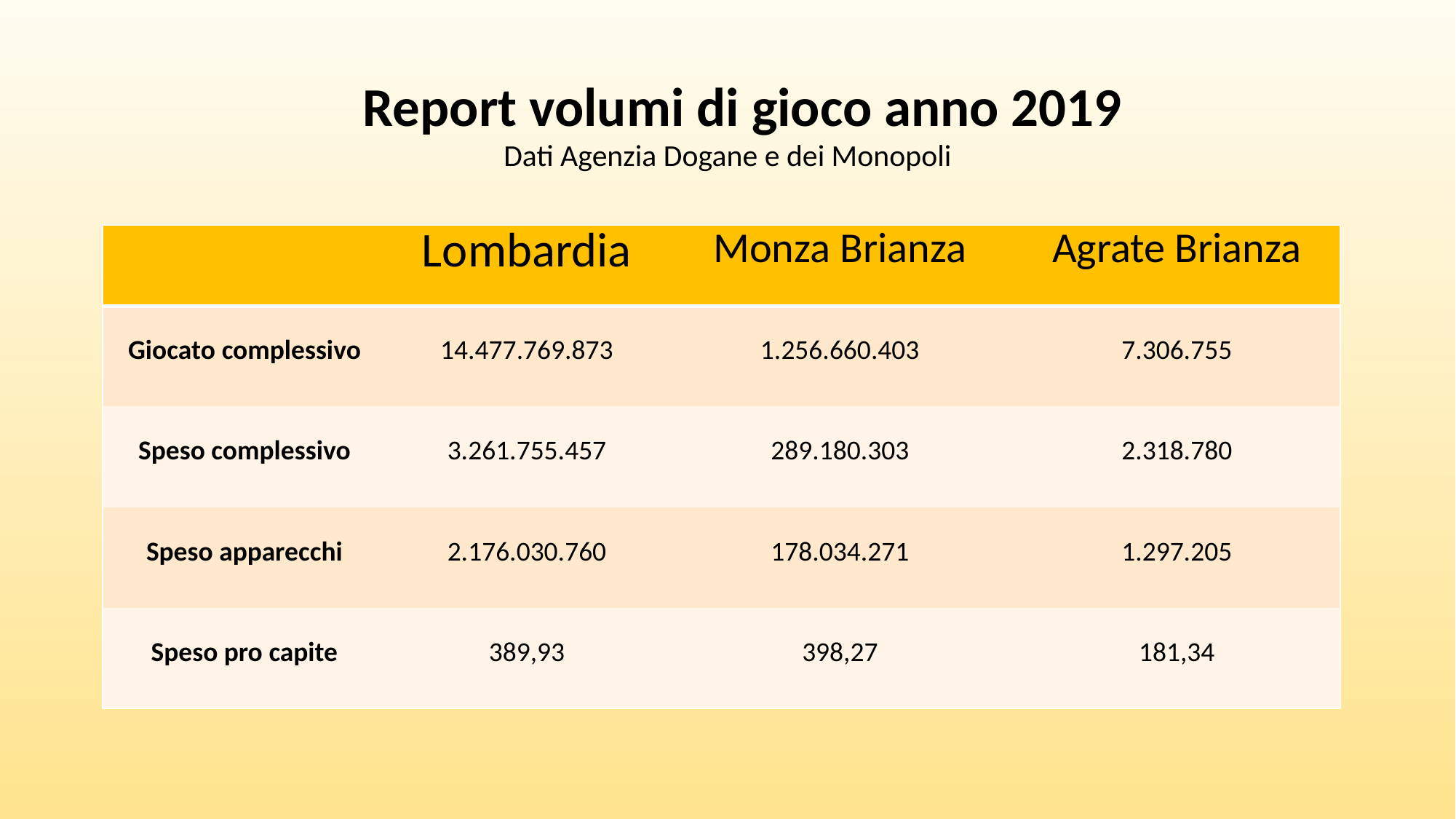

# Report volumi di gioco anno 2019 Dati Agenzia Dogane e dei Monopoli
|  | Lombardia | Monza Brianza | Agrate Brianza |
| --- | --- | --- | --- |
| Giocato complessivo | 14.477.769.873 | 1.256.660.403 | 7.306.755 |
| Speso complessivo | 3.261.755.457 | 289.180.303 | 2.318.780 |
| Speso apparecchi | 2.176.030.760 | 178.034.271 | 1.297.205 |
| Speso pro capite | 389,93 | 398,27 | 181,34 |